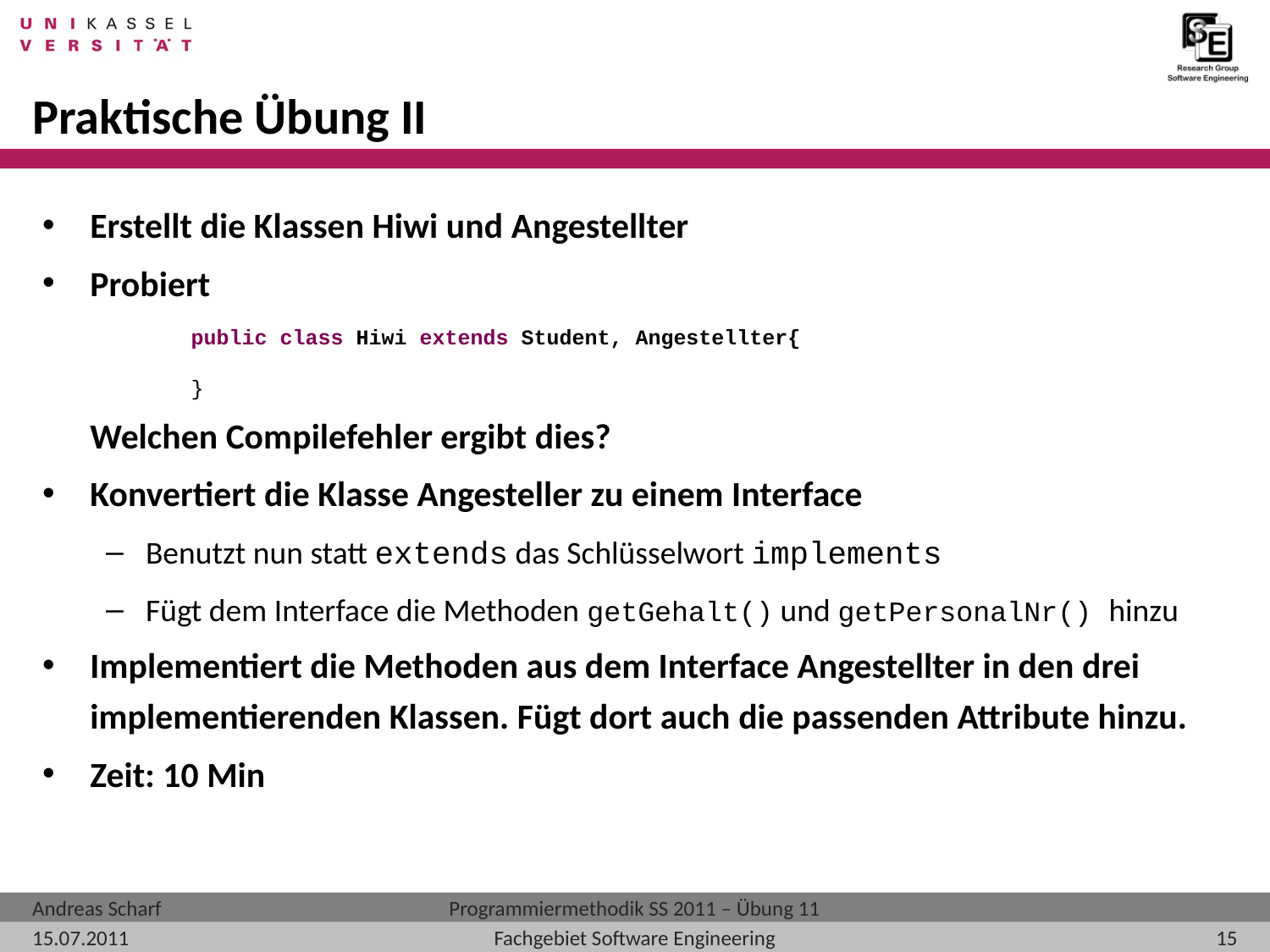

# Praktische Übung II
Erstellt die Klassen Hiwi und Angestellter
Probiert
Welchen Compilefehler ergibt dies?
Konvertiert die Klasse Angesteller zu einem Interface
Benutzt nun statt extends das Schlüsselwort implements
Fügt dem Interface die Methoden getGehalt() und getPersonalNr() hinzu
Implementiert die Methoden aus dem Interface Angestellter in den drei implementierenden Klassen. Fügt dort auch die passenden Attribute hinzu.
Zeit: 10 Min

public class Hiwi extends Student, Angestellter{

}